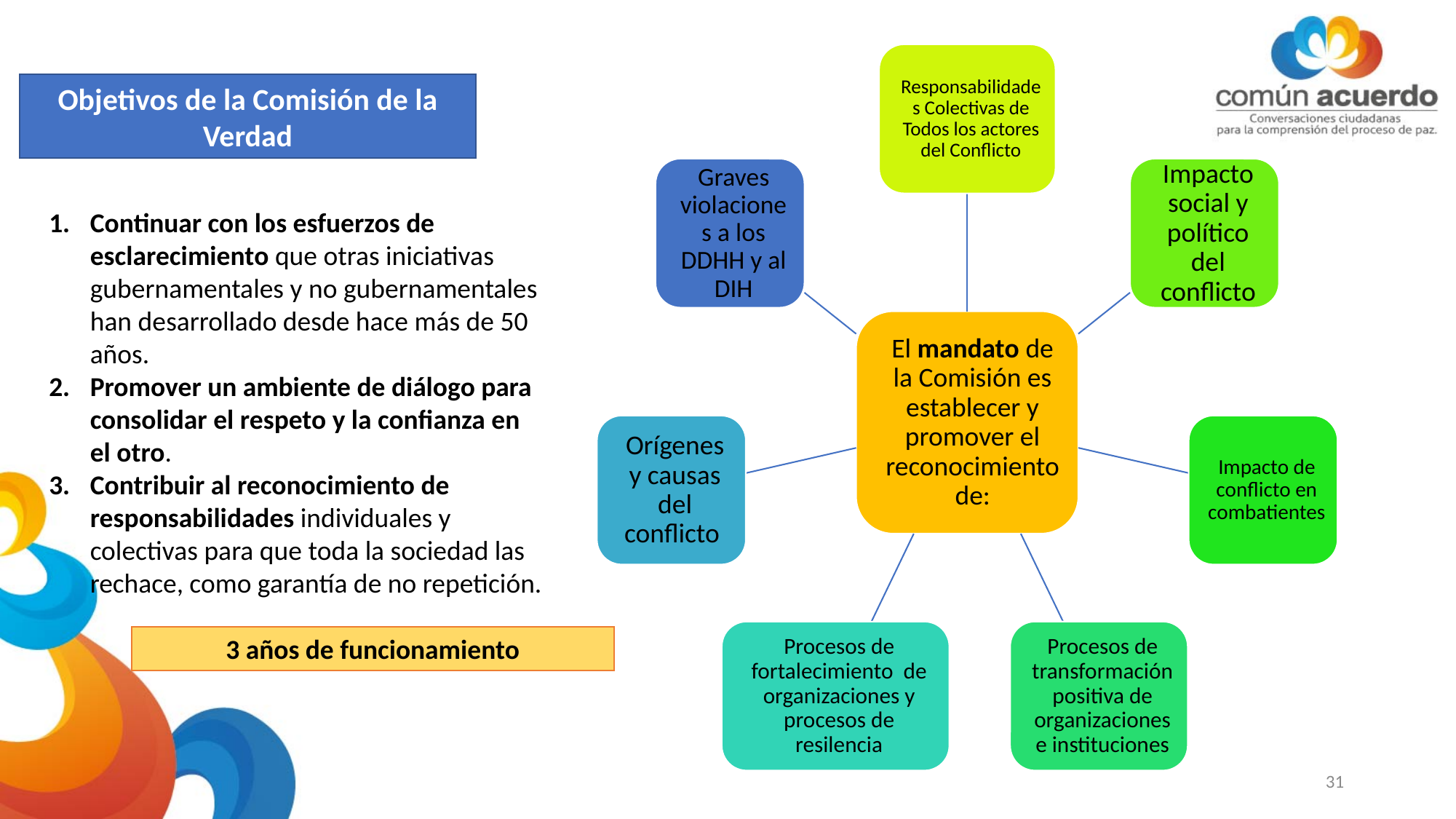

El mandato de la Comisión es establecer y promover el reconocimiento de:
Responsabilidades Colectivas de Todos los actores del Conflicto
Impacto social y político del conflicto
Impacto de conflicto en combatientes
Procesos de transformación positiva de organizaciones e instituciones
Procesos de fortalecimiento  de organizaciones y procesos de resilencia
Orígenes y causas del conflicto
Graves violaciones a los DDHH y al DIH
Objetivos de la Comisión de la Verdad
Continuar con los esfuerzos de esclarecimiento que otras iniciativas gubernamentales y no gubernamentales han desarrollado desde hace más de 50 años.
Promover un ambiente de diálogo para consolidar el respeto y la confianza en el otro.
Contribuir al reconocimiento de responsabilidades individuales y colectivas para que toda la sociedad las rechace, como garantía de no repetición.
3 años de funcionamiento
31